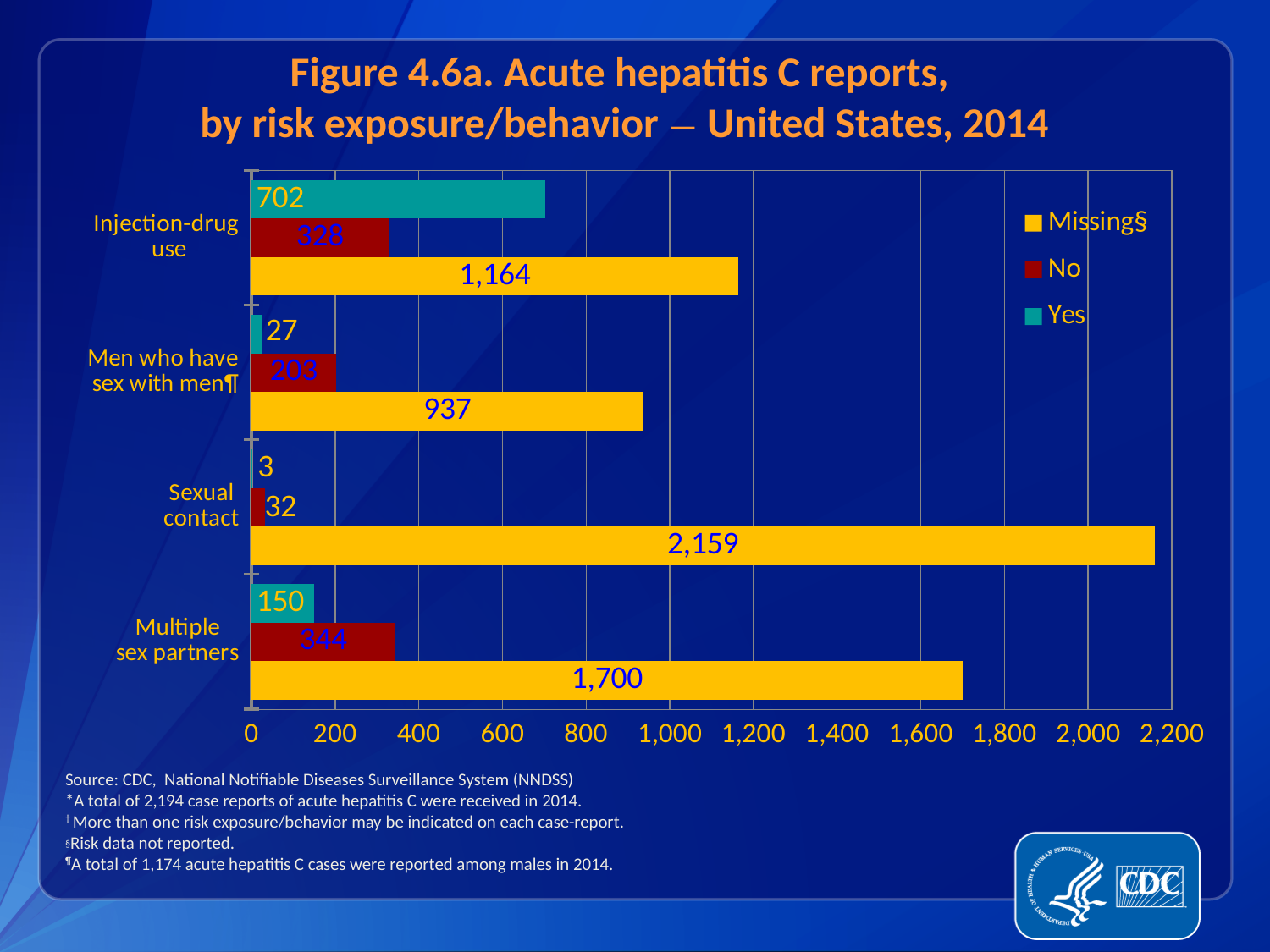

Figure 4.6a. Acute hepatitis C reports,
by risk exposure/behavior — United States, 2014

### Chart

| Category | Yes | No | Missing§ |
|---|---|---|---|
| Injection-drug
 use | 702.0 | 328.0 | 1164.0 |
| Men who have
 sex with men¶ | 27.0 | 203.0 | 937.0 |
| Sexual
contact | 3.0 | 32.0 | 2159.0 |
| Multiple
sex partners | 150.0 | 344.0 | 1700.0 |
Source: CDC,  National Notifiable Diseases Surveillance System (NNDSS)
*A total of 2,194 case reports of acute hepatitis C were received in 2014.
† More than one risk exposure/behavior may be indicated on each case-report.
§Risk data not reported.
¶A total of 1,174 acute hepatitis C cases were reported among males in 2014.